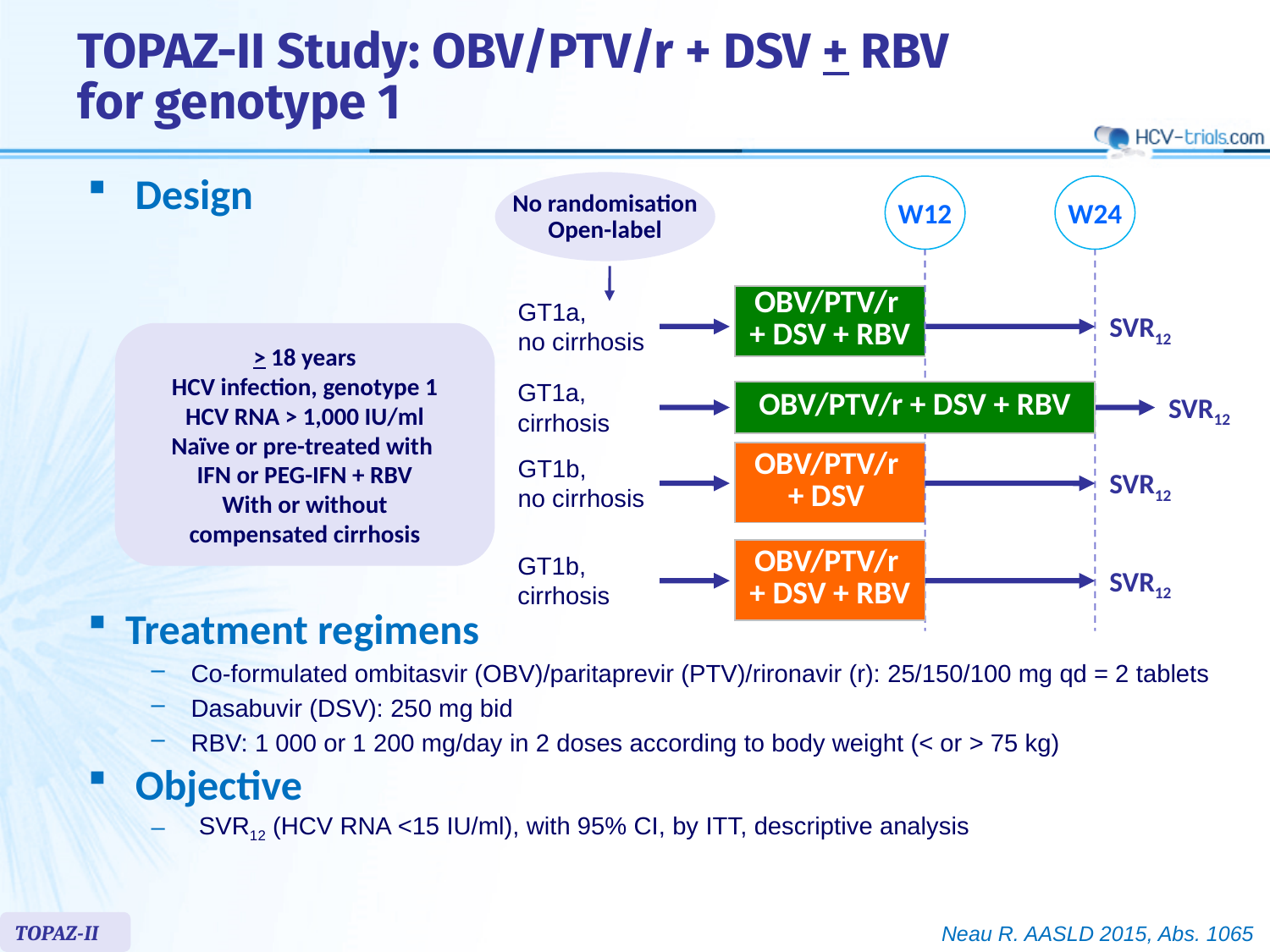

# TOPAZ-II Study: OBV/PTV/r + DSV + RBV for genotype 1
Design
No randomisation
Open-label
W12
W24

| OBV/PTV/r + DSV + RBV |
| --- |
GT1a,
no cirrhosis
SVR12
> 18 years
HCV infection, genotype 1
HCV RNA > 1,000 IU/ml
Naïve or pre-treated with
IFN or PEG-IFN + RBV
With or without
compensated cirrhosis

GT1a,
cirrhosis
| OBV/PTV/r + DSV + RBV |
| --- |
SVR12

| OBV/PTV/r + DSV |
| --- |
GT1b,
no cirrhosis
SVR12

| OBV/PTV/r + DSV + RBV |
| --- |
GT1b,
cirrhosis
SVR12

Treatment regimens
Co-formulated ombitasvir (OBV)/paritaprevir (PTV)/rironavir (r): 25/150/100 mg qd = 2 tablets
Dasabuvir (DSV): 250 mg bid
RBV: 1 000 or 1 200 mg/day in 2 doses according to body weight (< or > 75 kg)
Objective
SVR12 (HCV RNA <15 IU/ml), with 95% CI, by ITT, descriptive analysis

TOPAZ-II
Neau R. AASLD 2015, Abs. 1065